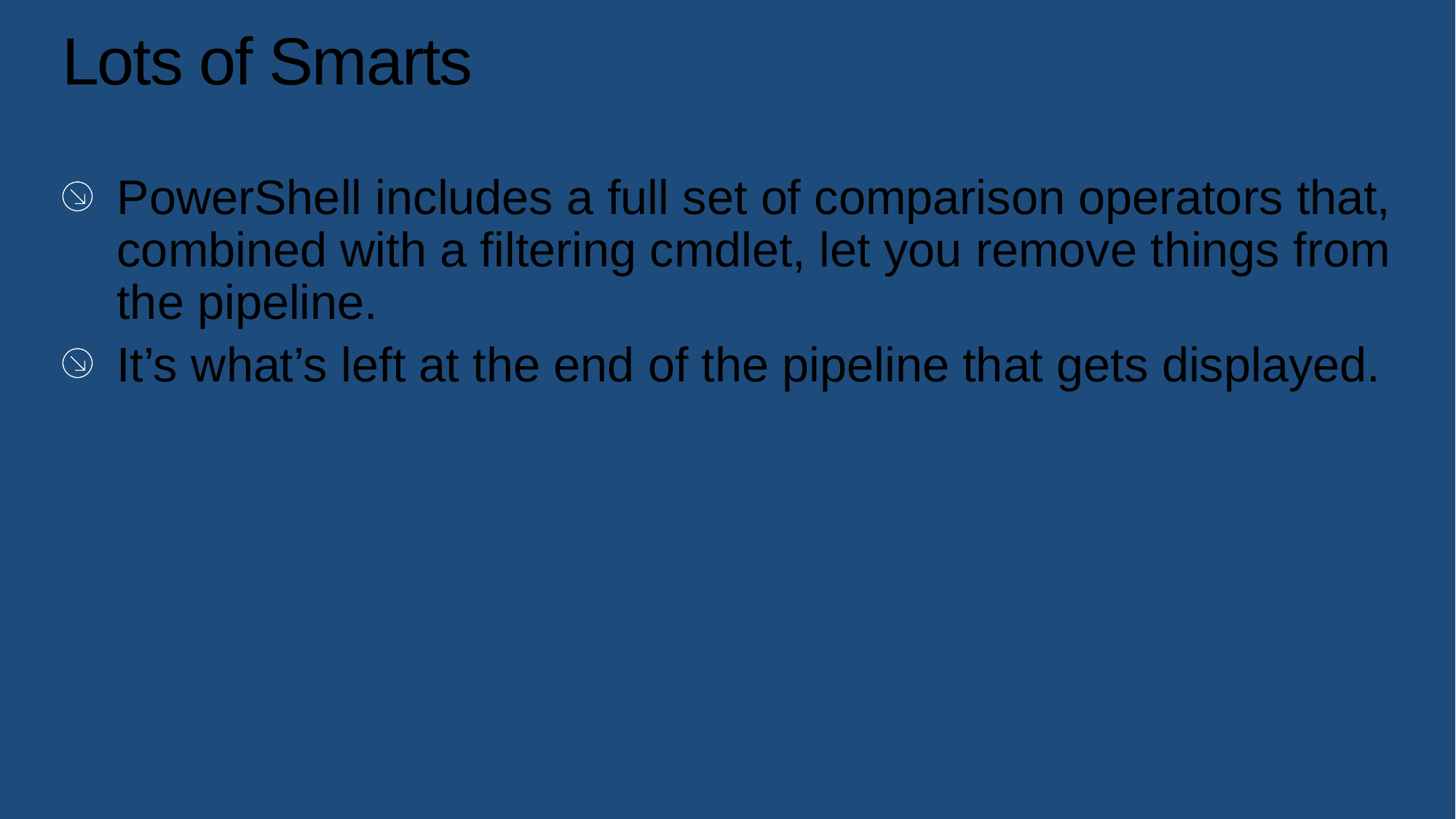

# Lots of Smarts
PowerShell includes a full set of comparison operators that, combined with a filtering cmdlet, let you remove things from the pipeline.
It’s what’s left at the end of the pipeline that gets displayed.